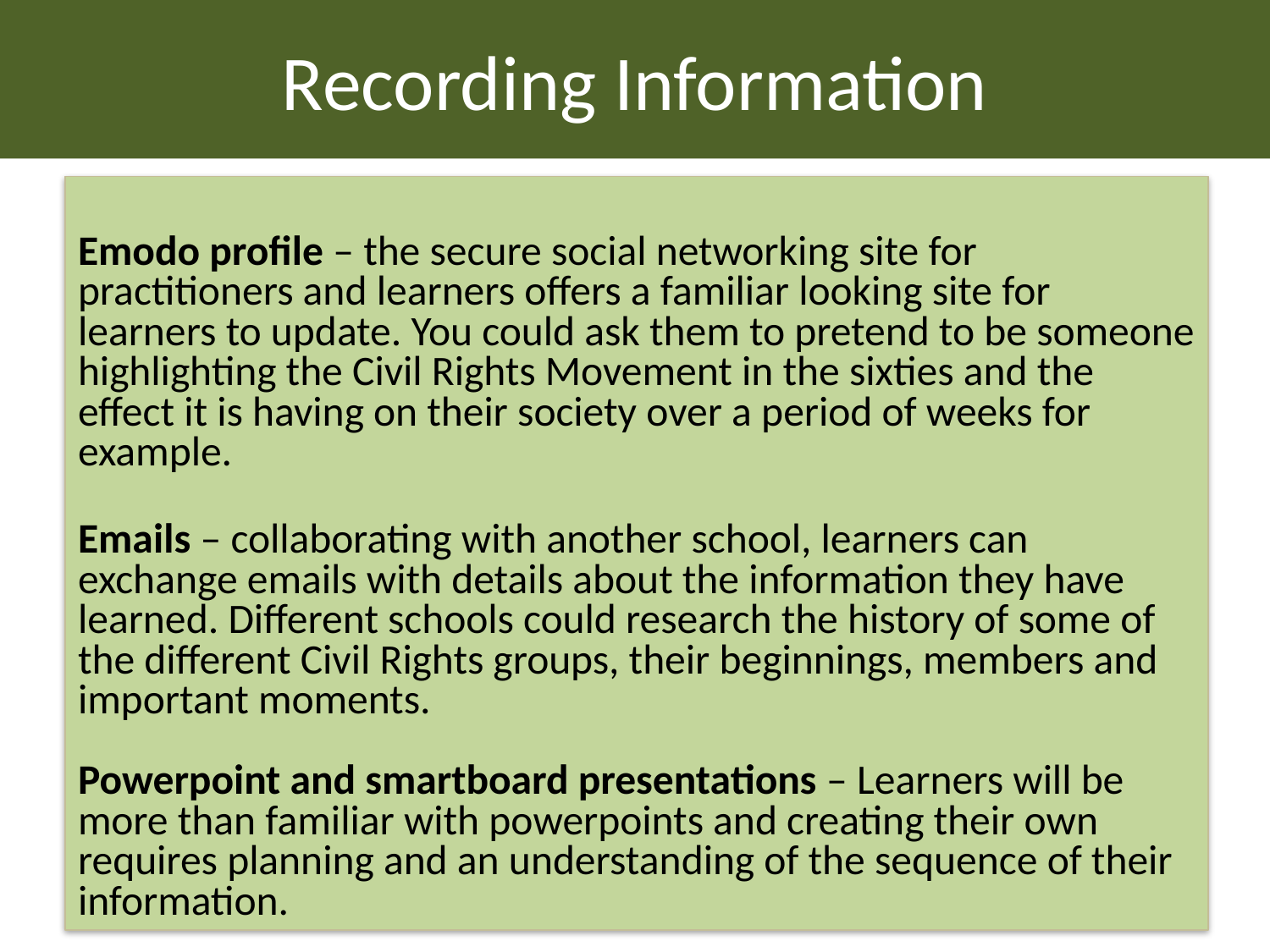

Recording Information

Emodo profile – the secure social networking site for practitioners and learners offers a familiar looking site for learners to update. You could ask them to pretend to be someone highlighting the Civil Rights Movement in the sixties and the effect it is having on their society over a period of weeks for example.

Emails – collaborating with another school, learners can exchange emails with details about the information they have learned. Different schools could research the history of some of the different Civil Rights groups, their beginnings, members and important moments.

Powerpoint and smartboard presentations – Learners will be more than familiar with powerpoints and creating their own requires planning and an understanding of the sequence of their information.